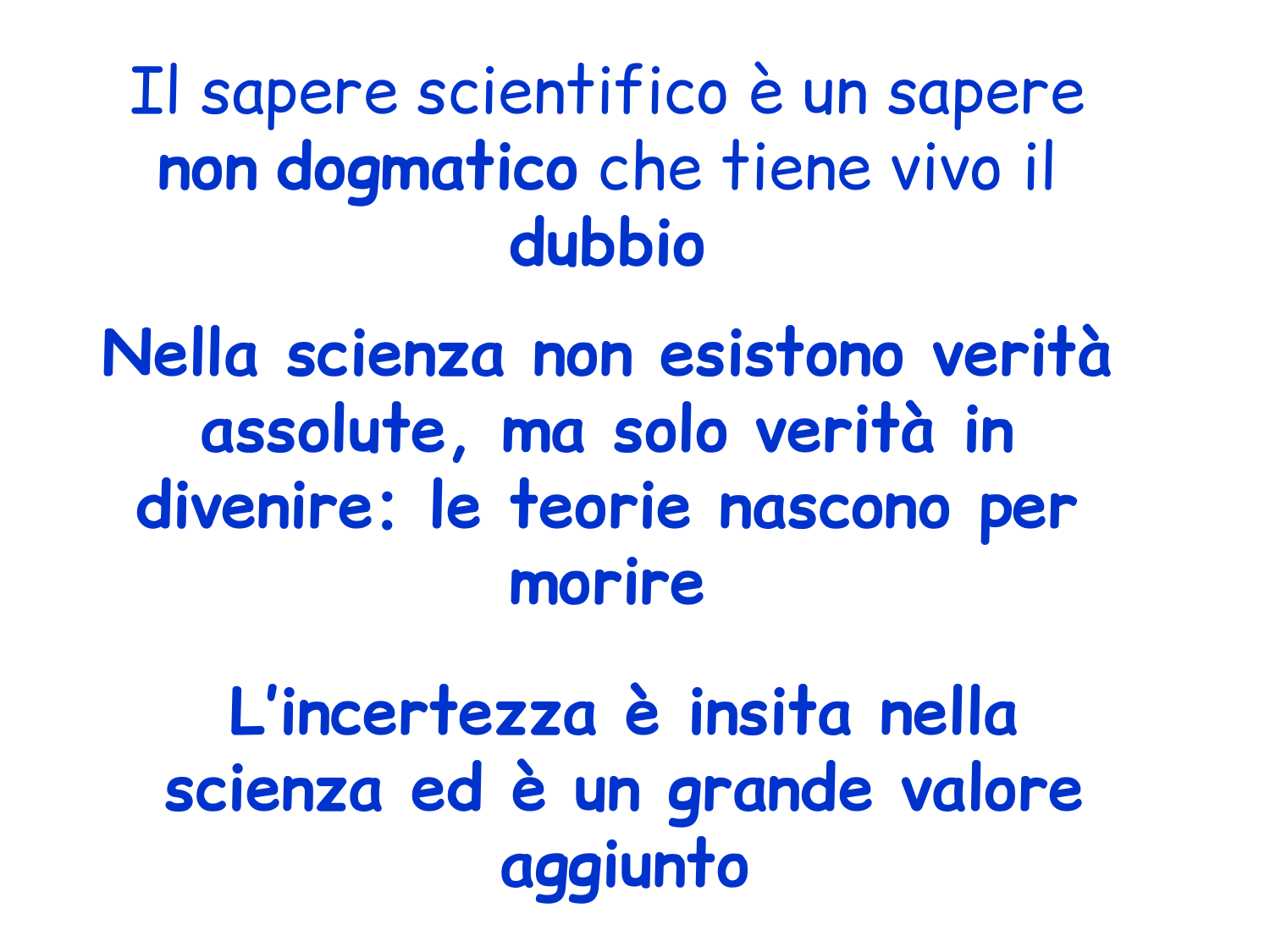

Il sapere scientifico è un sapere non dogmatico che tiene vivo il dubbio
Nella scienza non esistono verità assolute, ma solo verità in divenire: le teorie nascono per morire
L’incertezza è insita nella scienza ed è un grande valore aggiunto